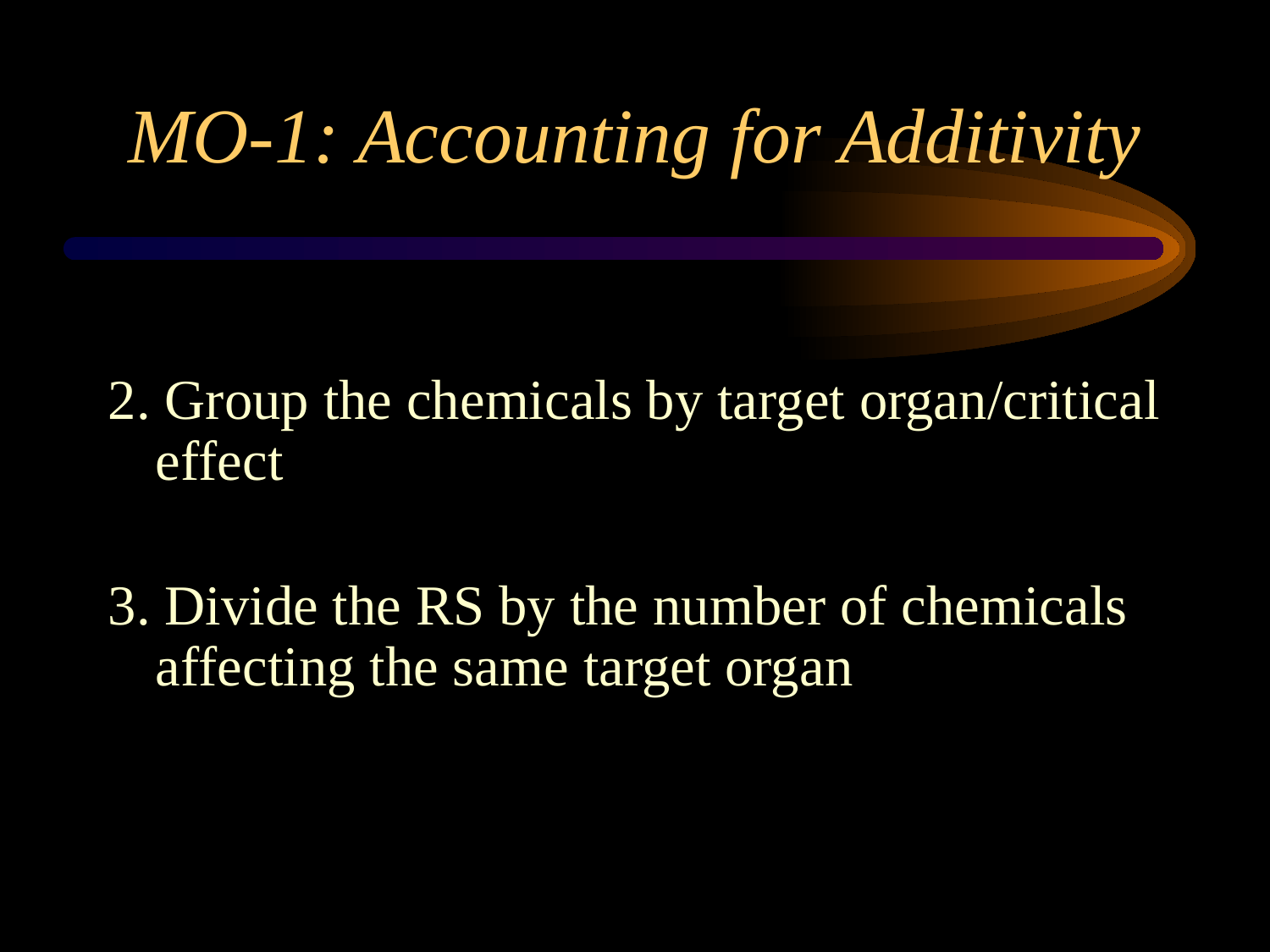

# MO-1: Accounting for Additivity

2. Group the chemicals by target organ/critical effect

3. Divide the RS by the number of chemicals affecting the same target organ